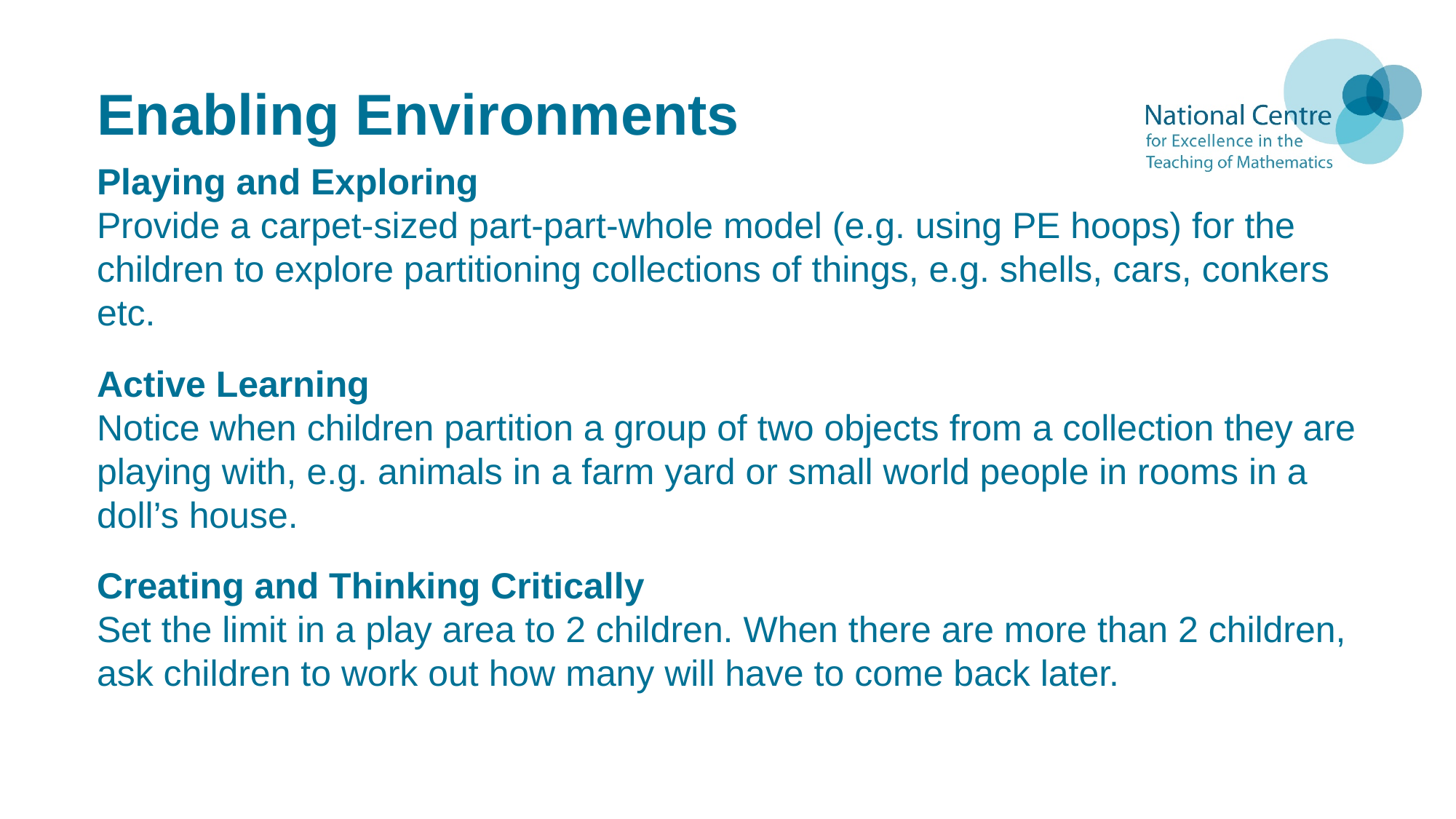

# Enabling Environments
Playing and Exploring
Provide a carpet-sized part-part-whole model (e.g. using PE hoops) for the children to explore partitioning collections of things, e.g. shells, cars, conkers etc.
Active Learning
Notice when children partition a group of two objects from a collection they are playing with, e.g. animals in a farm yard or small world people in rooms in a doll’s house.
Creating and Thinking Critically
Set the limit in a play area to 2 children. When there are more than 2 children, ask children to work out how many will have to come back later.